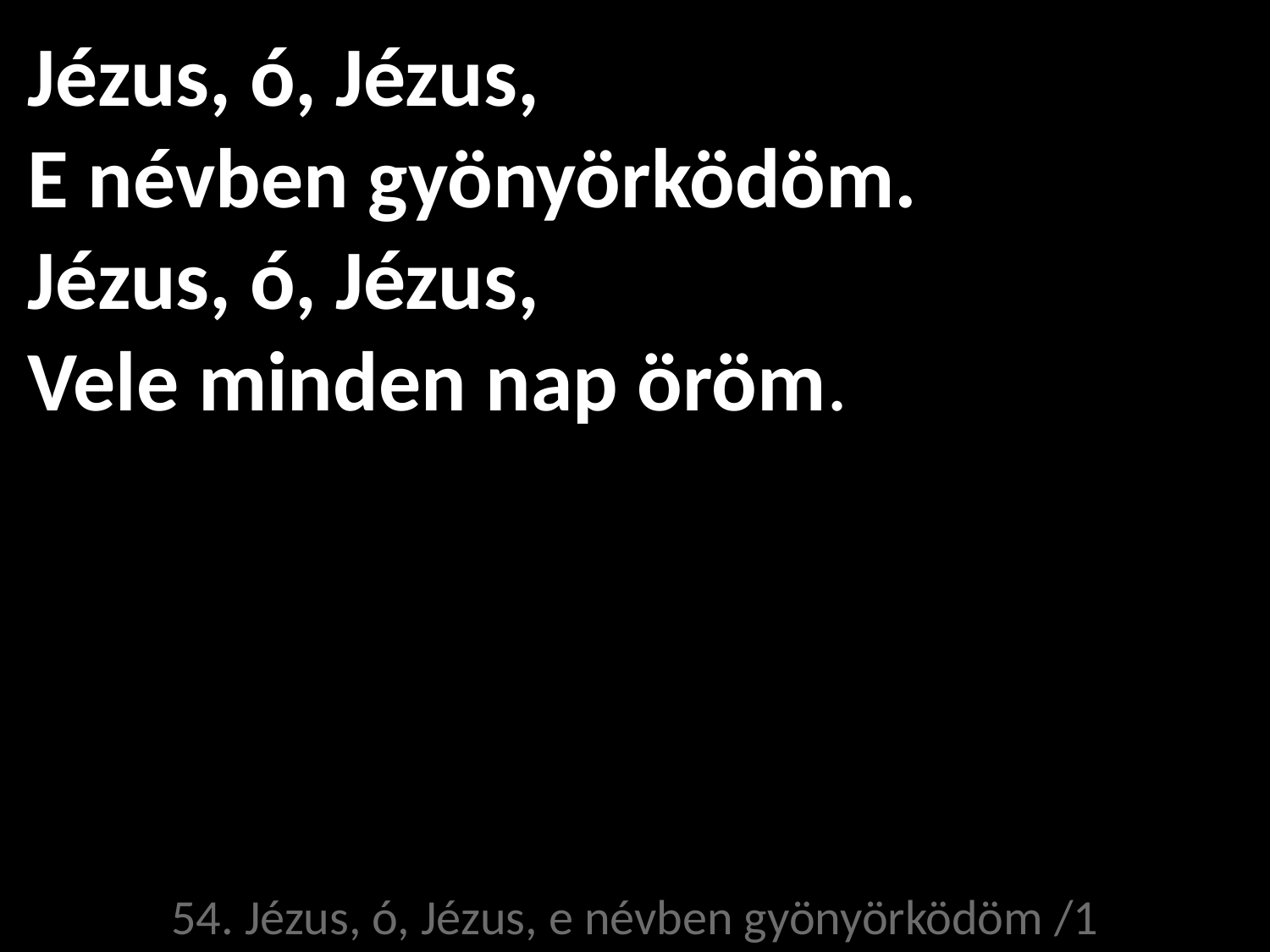

# Jézus, ó, Jézus, E névben gyönyörködöm. Jézus, ó, Jézus, Vele minden nap öröm.
54. Jézus, ó, Jézus, e névben gyönyörködöm /1